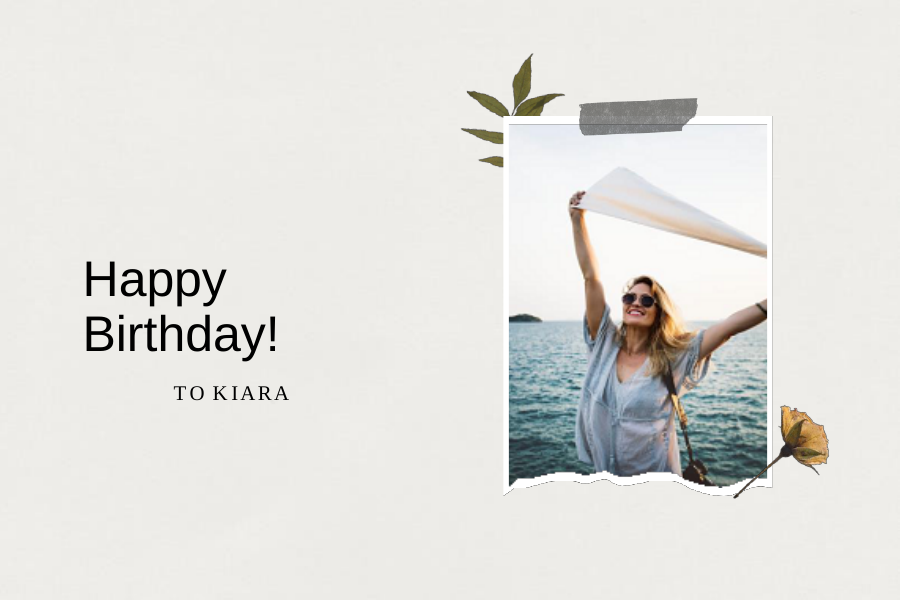

Happy Birthday!
T O  K I A R A